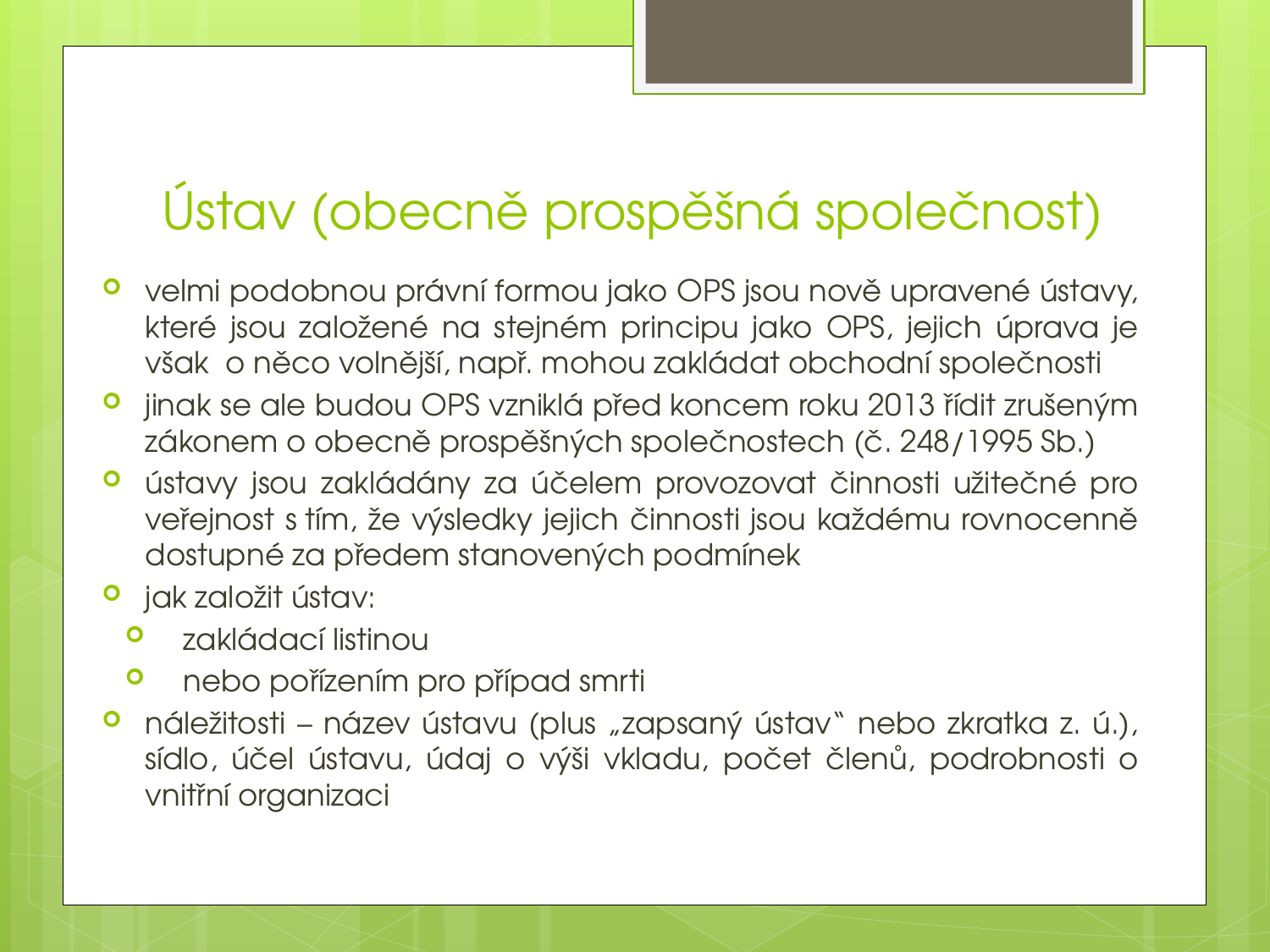

# Ústav (obecně prospěšná společnost)
velmi podobnou právní formou jako OPS jsou nově upravené ústavy, které jsou založené na stejném principu jako OPS, jejich úprava je však  o něco volnější, např. mohou zakládat obchodní společnosti
jinak se ale budou OPS vzniklá před koncem roku 2013 řídit zrušeným zákonem o obecně prospěšných společnostech (č. 248/1995 Sb.)
ústavy jsou zakládány za účelem provozovat činnosti užitečné pro veřejnost s tím, že výsledky jejich činnosti jsou každému rovnocenně dostupné za předem stanovených podmínek
jak založit ústav:
zakládací listinou
nebo pořízením pro případ smrti
náležitosti – název ústavu (plus „zapsaný ústav“ nebo zkratka z. ú.), sídlo, účel ústavu, údaj o výši vkladu, počet členů, podrobnosti o vnitřní organizaci